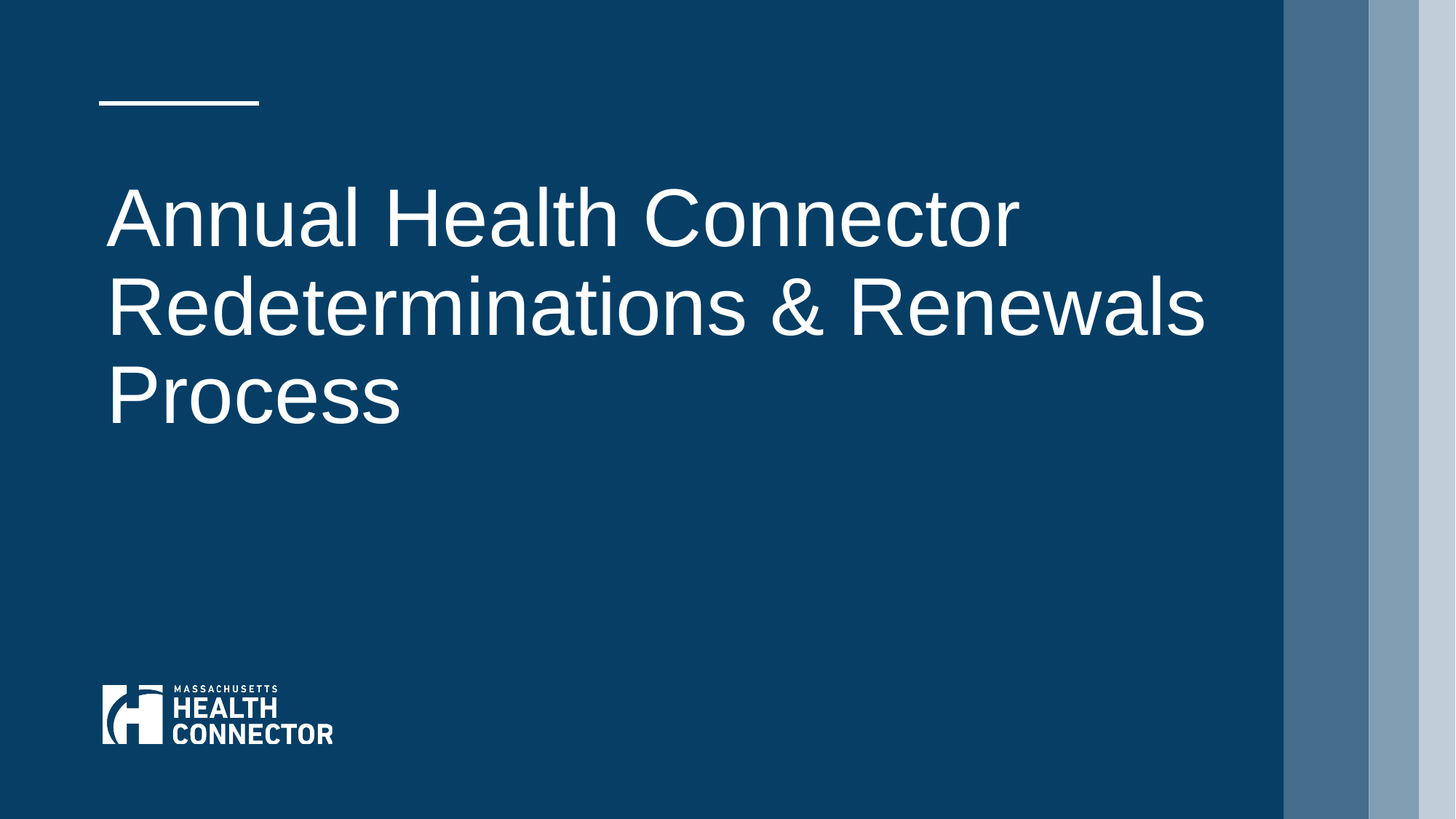

# Annual Health Connector   Redeterminations & Renewals Process